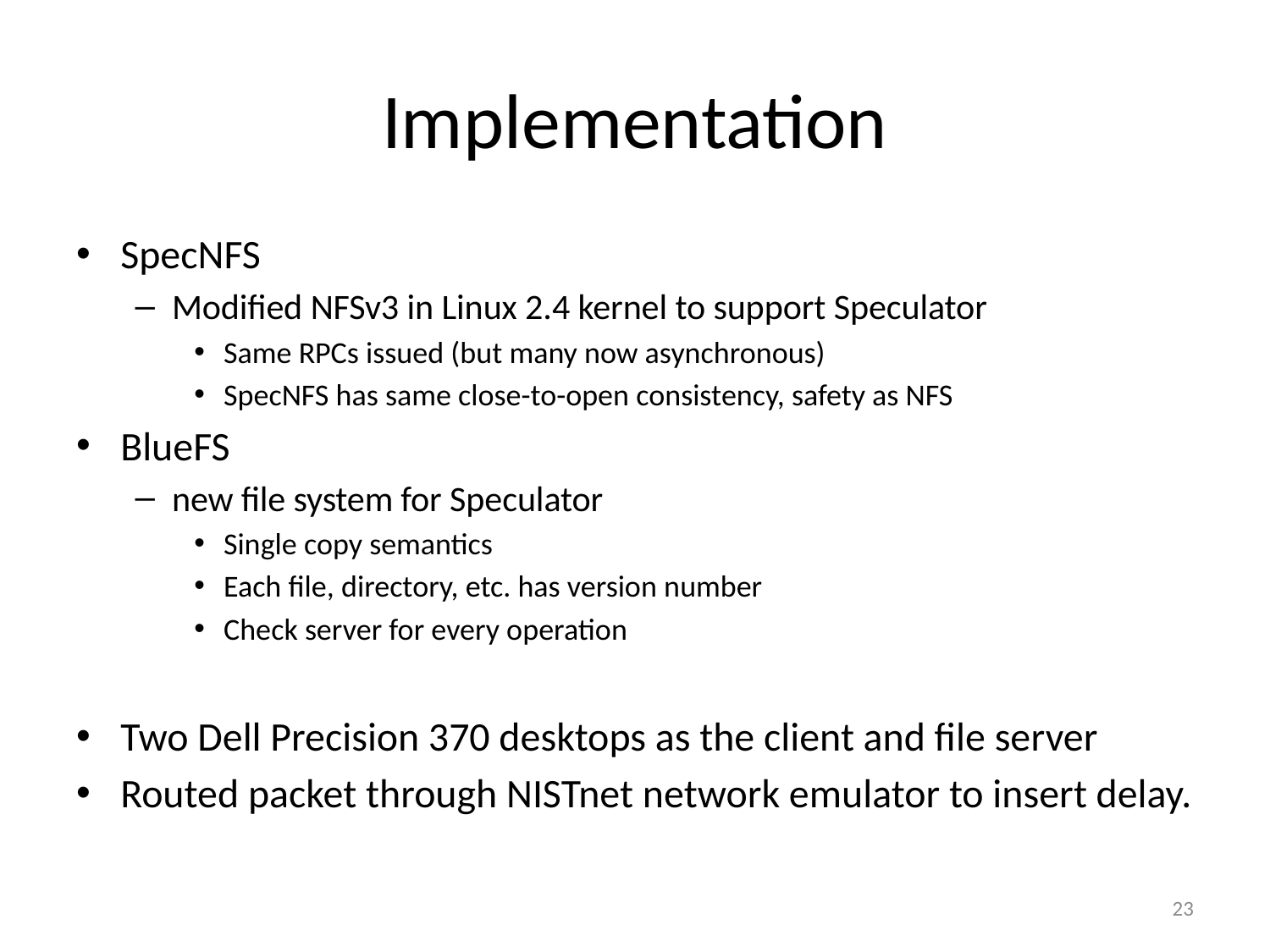

# Implementation
SpecNFS
Modified NFSv3 in Linux 2.4 kernel to support Speculator
Same RPCs issued (but many now asynchronous)
SpecNFS has same close-to-open consistency, safety as NFS
BlueFS
new file system for Speculator
Single copy semantics
Each file, directory, etc. has version number
Check server for every operation

Two Dell Precision 370 desktops as the client and file server
Routed packet through NISTnet network emulator to insert delay.

23